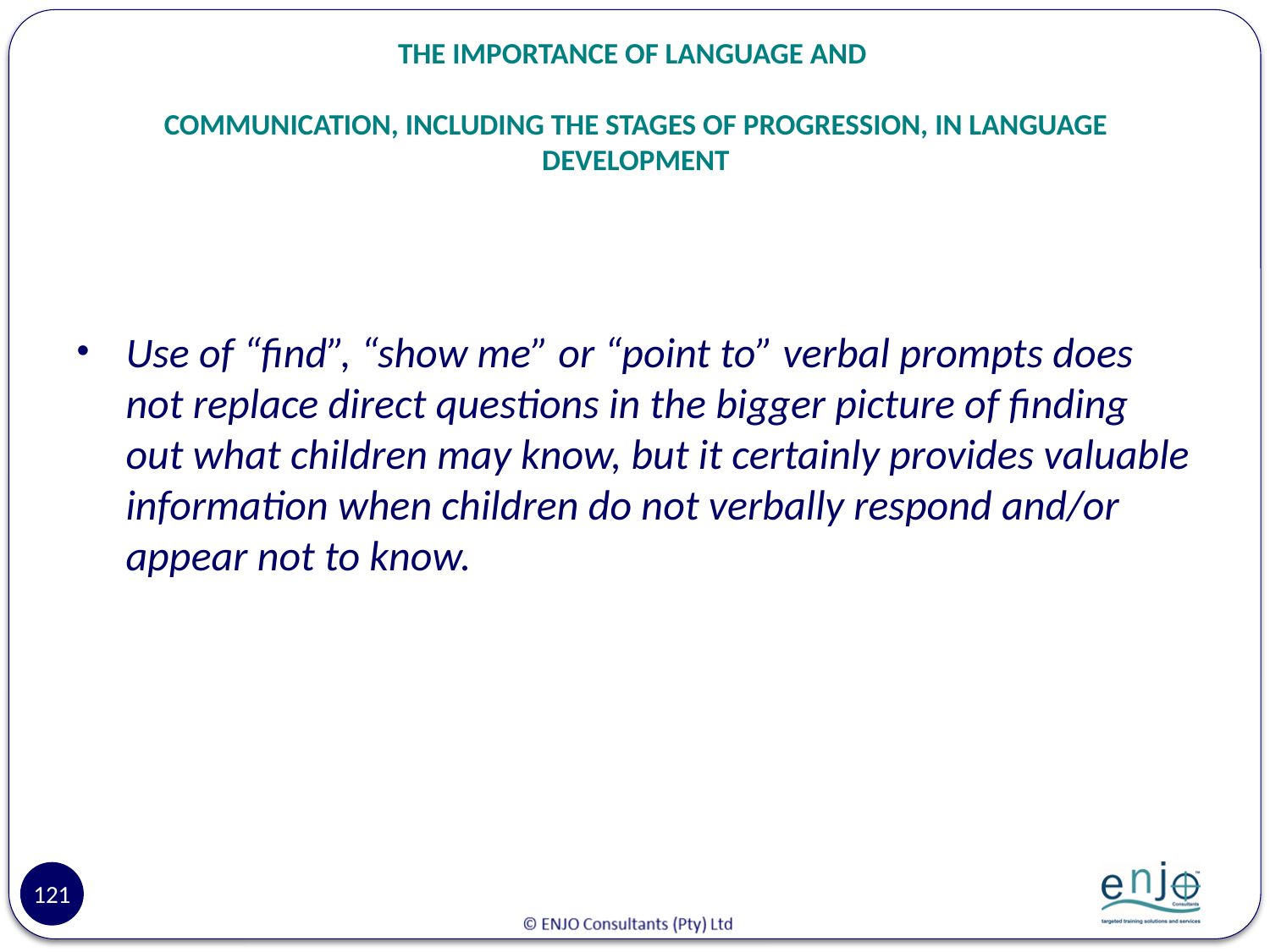

# THE IMPORTANCE OF LANGUAGE AND COMMUNICATION, INCLUDING THE STAGES OF PROGRESSION, IN LANGUAGE DEVELOPMENT
Use of “find”, “show me” or “point to” verbal prompts does not replace direct questions in the bigger picture of finding out what children may know, but it certainly provides valuable information when children do not verbally respond and/or appear not to know.

121